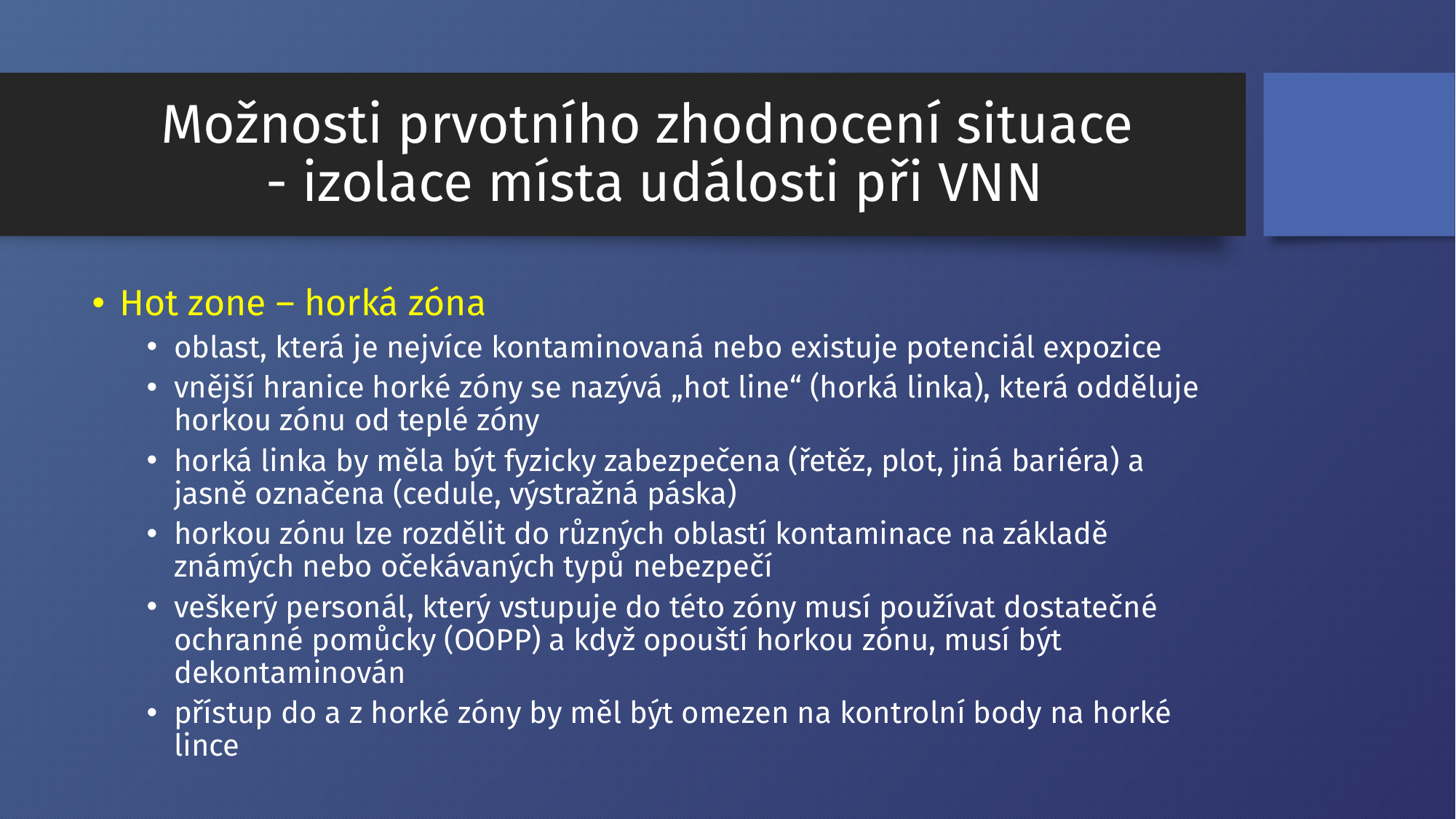

# Možnosti prvotního zhodnocení situace - izolace místa události při VNN
Hot zone – horká zóna
oblast, která je nejvíce kontaminovaná nebo existuje potenciál expozice
vnější hranice horké zóny se nazývá „hot line“ (horká linka), která odděluje horkou zónu od teplé zóny
horká linka by měla být fyzicky zabezpečena (řetěz, plot, jiná bariéra) a jasně označena (cedule, výstražná páska)
horkou zónu lze rozdělit do různých oblastí kontaminace na základě známých nebo očekávaných typů nebezpečí
veškerý personál, který vstupuje do této zóny musí používat dostatečné ochranné pomůcky (OOPP) a když opouští horkou zónu, musí být dekontaminován
přístup do a z horké zóny by měl být omezen na kontrolní body na horké lince